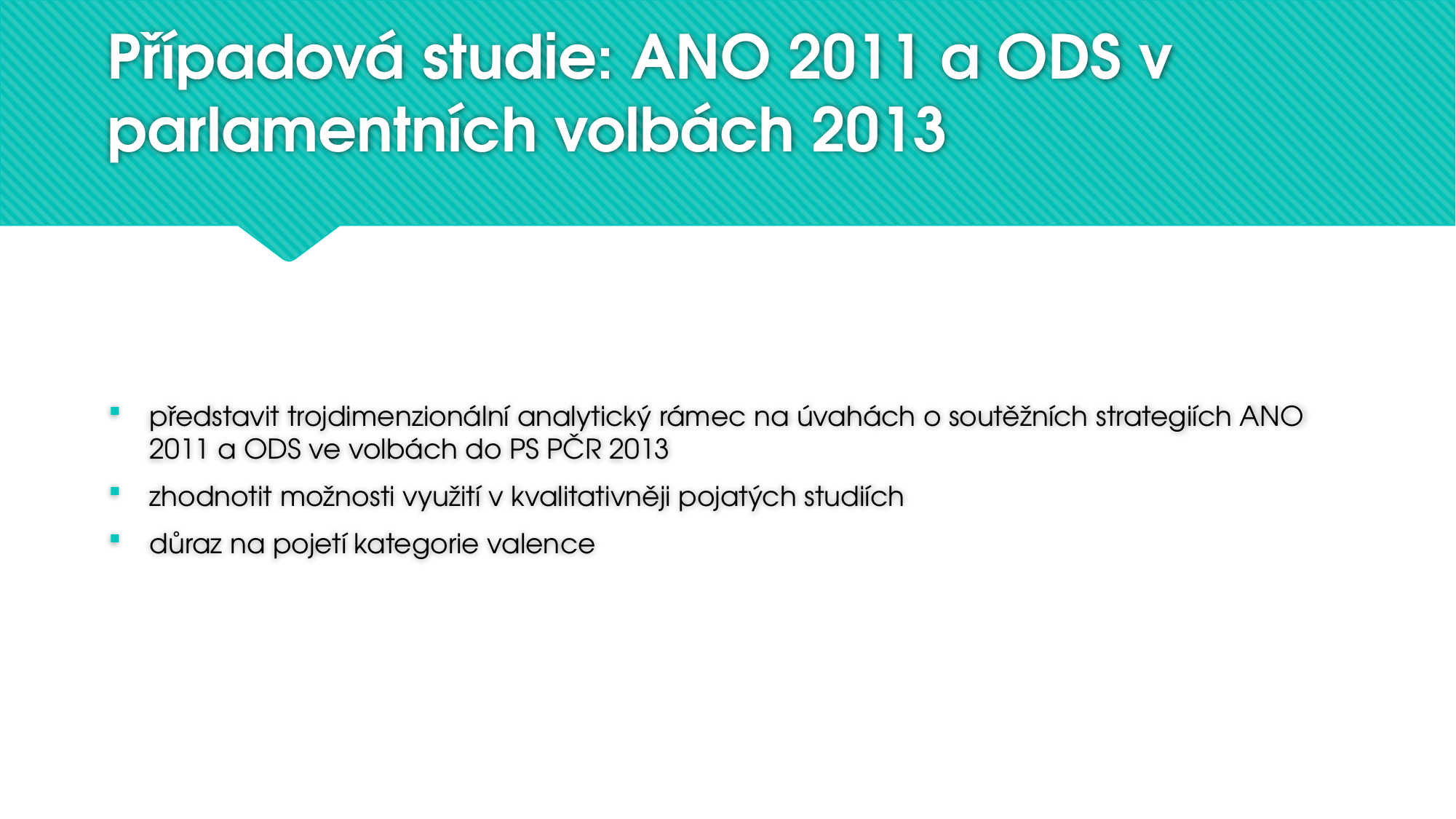

# Případová studie: ANO 2011 a ODS v parlamentních volbách 2013
představit trojdimenzionální analytický rámec na úvahách o soutěžních strategiích ANO 2011 a ODS ve volbách do PS PČR 2013
zhodnotit možnosti využití v kvalitativněji pojatých studiích
důraz na pojetí kategorie valence